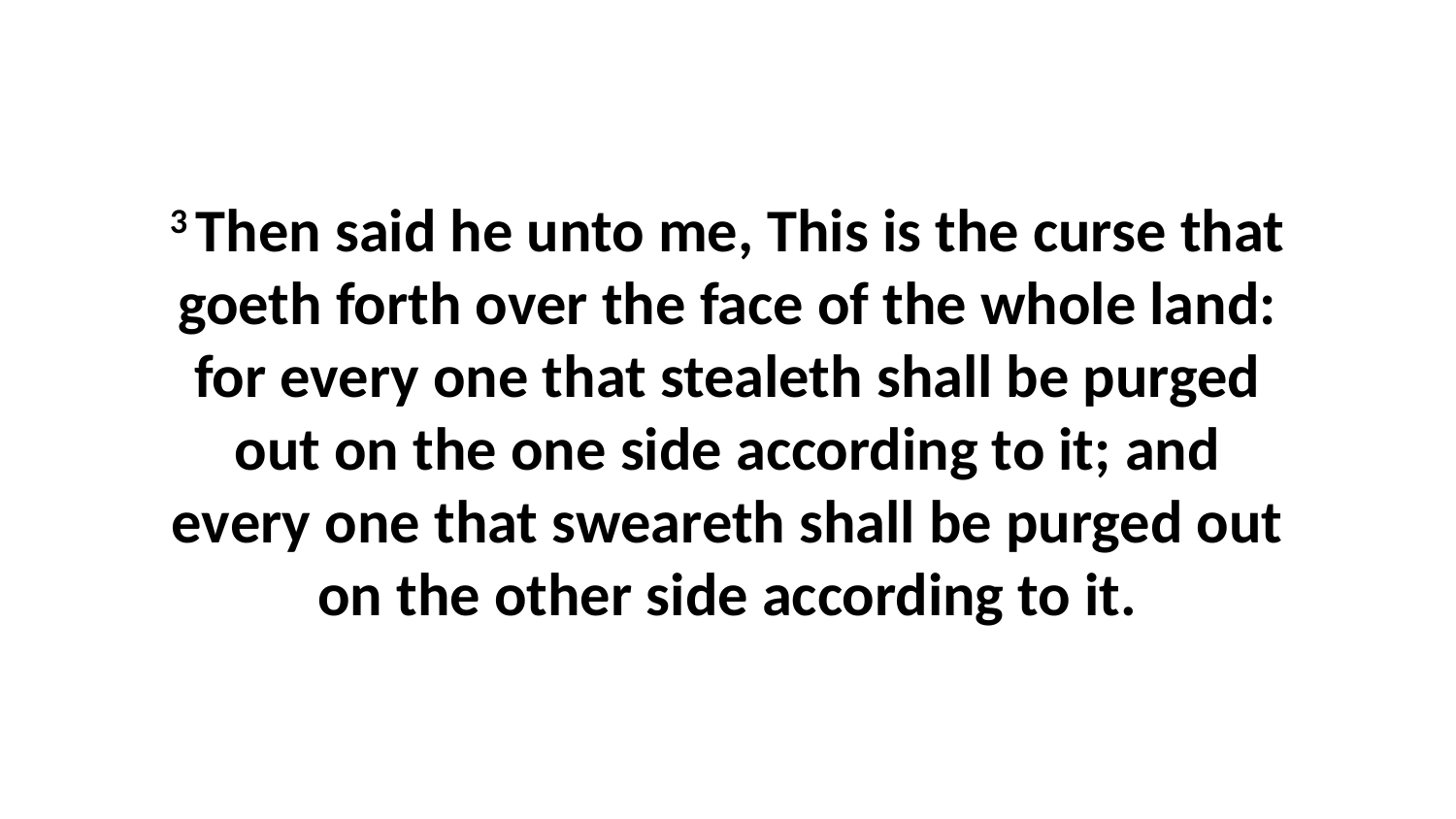

3 Then said he unto me, This is the curse that goeth forth over the face of the whole land: for every one that stealeth shall be purged out on the one side according to it; and every one that sweareth shall be purged out on the other side according to it.